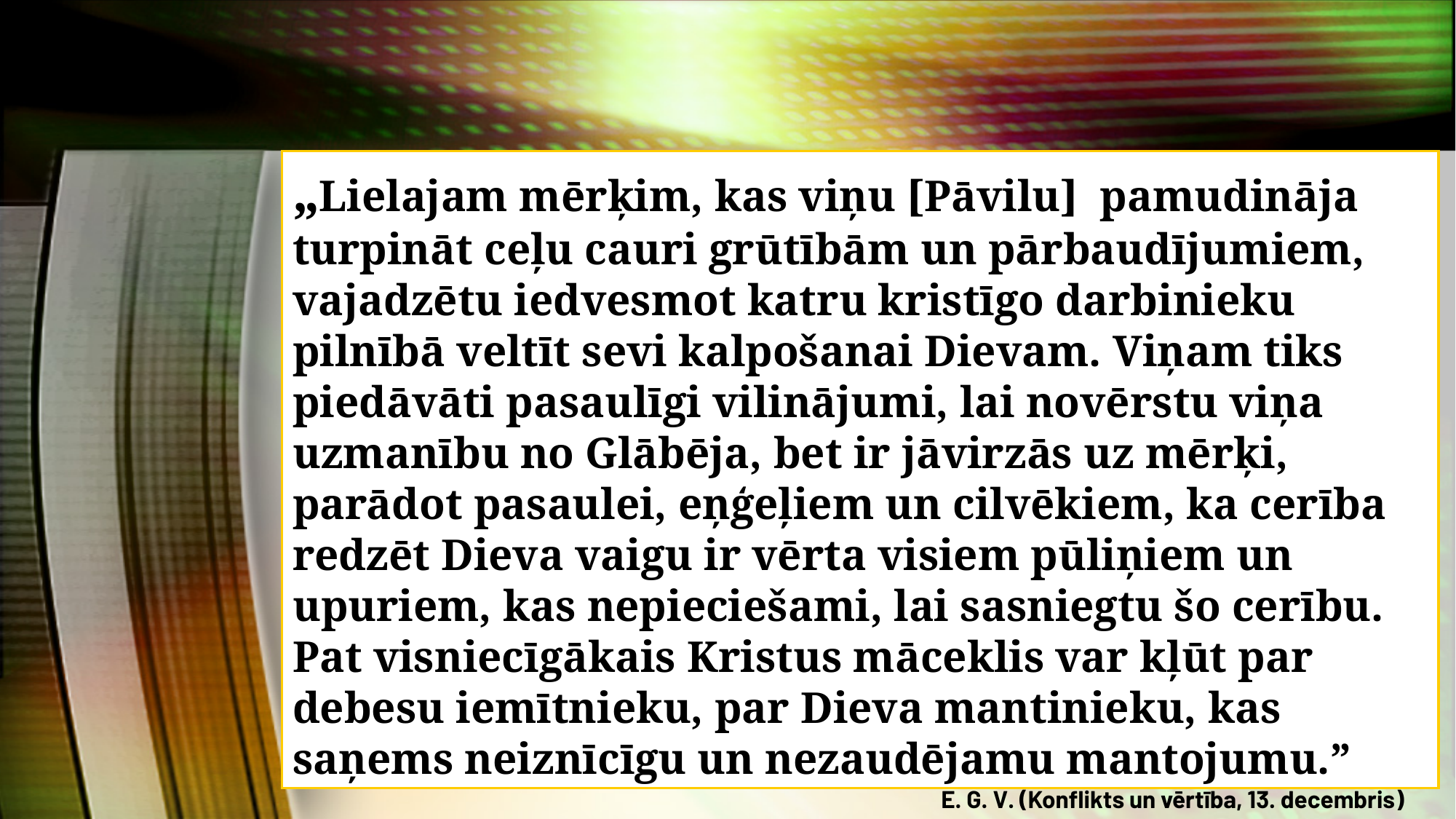

„Lielajam mērķim, kas viņu [Pāvilu]  pamudināja turpināt ceļu cauri grūtībām un pārbaudījumiem, vajadzētu iedvesmot katru kristīgo darbinieku pilnībā veltīt sevi kalpošanai Dievam. Viņam tiks piedāvāti pasaulīgi vilinājumi, lai novērstu viņa uzmanību no Glābēja, bet ir jāvirzās uz mērķi, parādot pasaulei, eņģeļiem un cilvēkiem, ka cerība redzēt Dieva vaigu ir vērta visiem pūliņiem un upuriem, kas nepieciešami, lai sasniegtu šo cerību. Pat visniecīgākais Kristus māceklis var kļūt par debesu iemītnieku, par Dieva mantinieku, kas saņems neiznīcīgu un nezaudējamu mantojumu.”
E. G. V. (Konflikts un vērtība, 13. decembris)